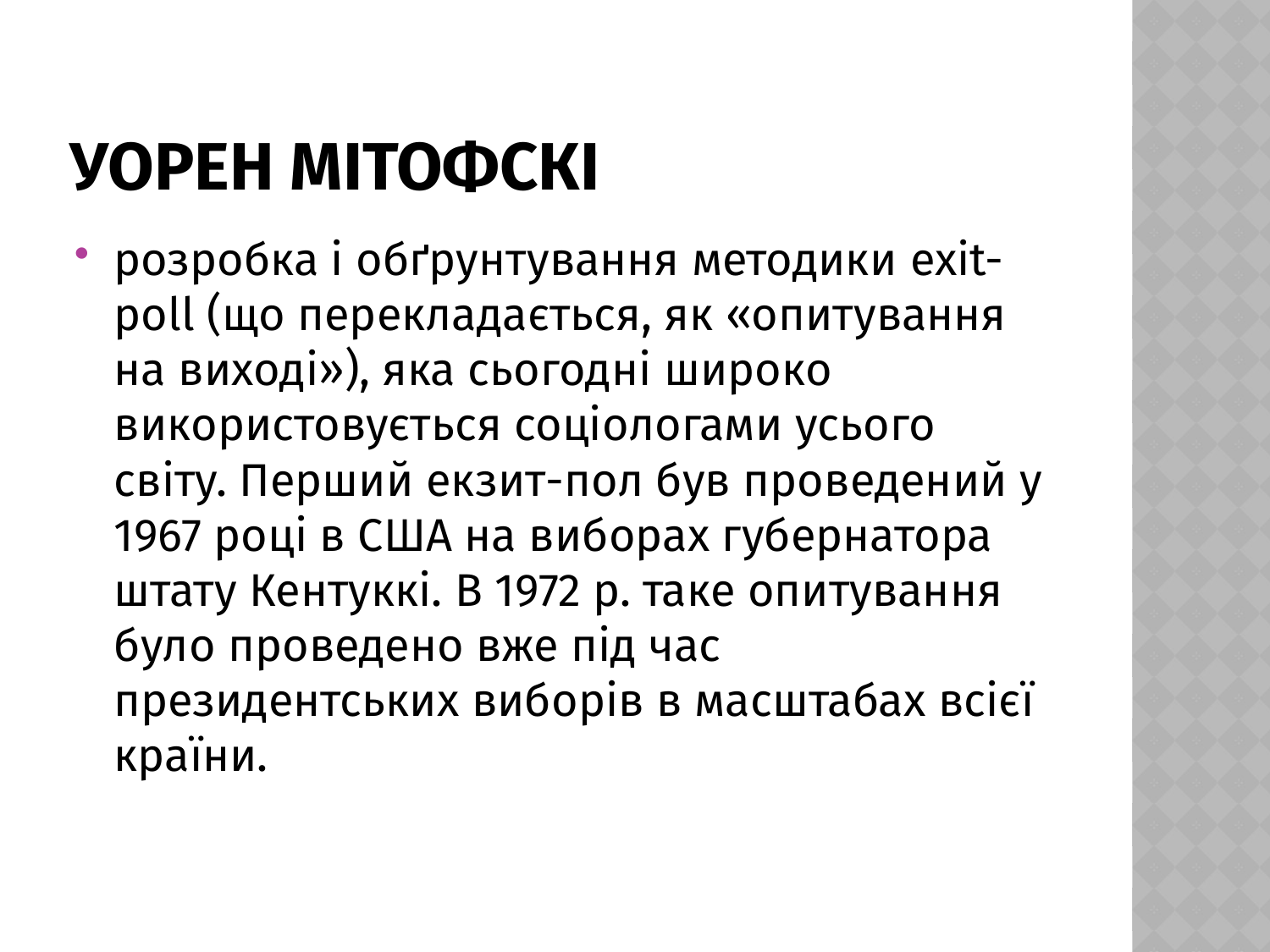

# Уорен Мітофскі
розробка і обґрунтування методики exit-poll (що перекладається, як «опитування на виході»), яка сьогодні широко використовується соціологами усього світу. Перший екзит-пол був проведений у 1967 році в США на виборах губернатора штату Кентуккі. В 1972 р. таке опитування було проведено вже під час президентських виборів в масштабах всієї країни.